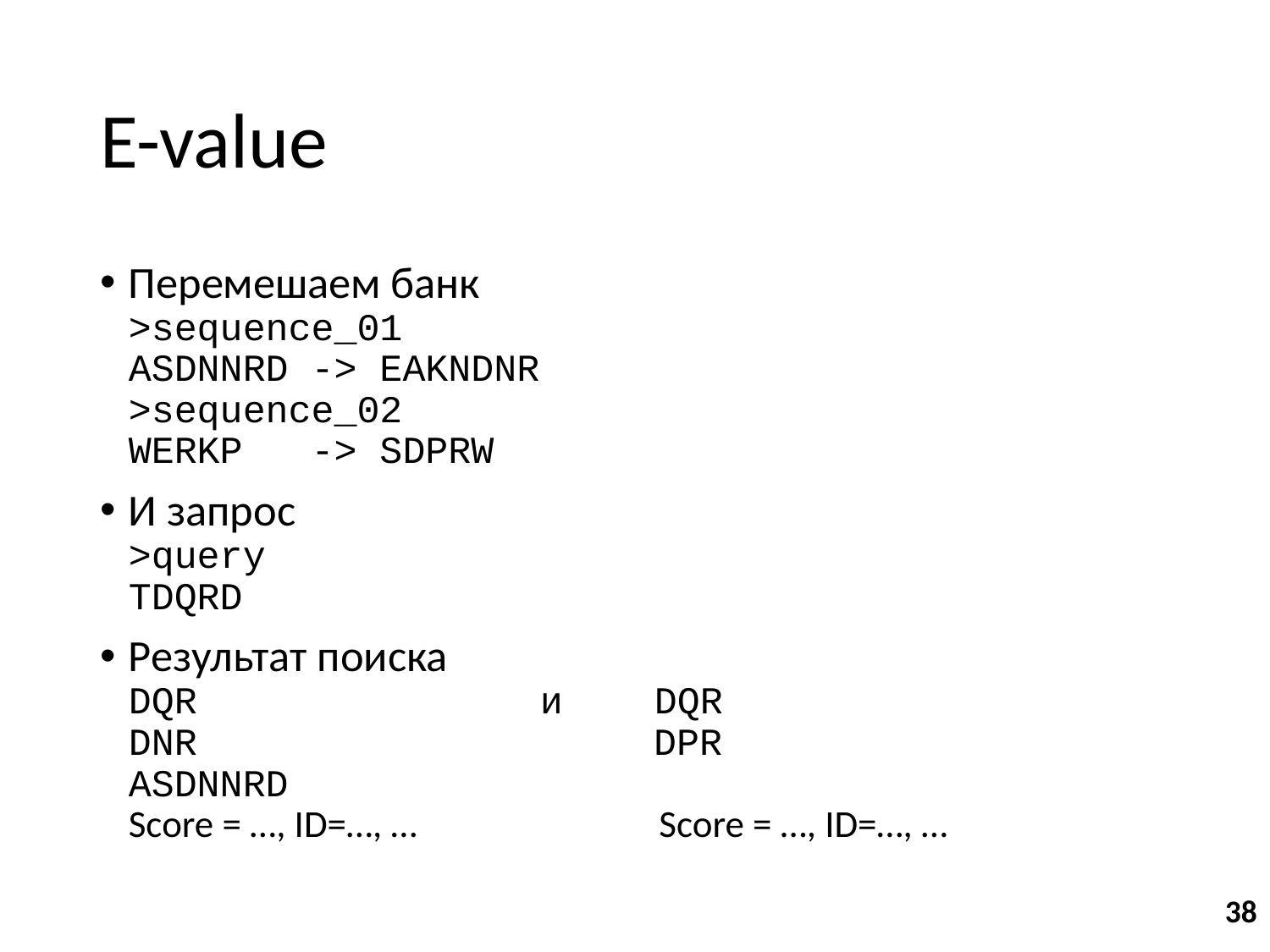

# E-value
Перемешаем банк
>sequence_01
ASDNNRD -> EAKNDNR
>sequence_02
WERKP   -> SDPRW
И запрос
>query
TDQRD
Результат поиска
DQR               и    DQR
DNR                    DPR
ASDNNRD
Score = …, ID=…, …                            Score = …, ID=…, …
38